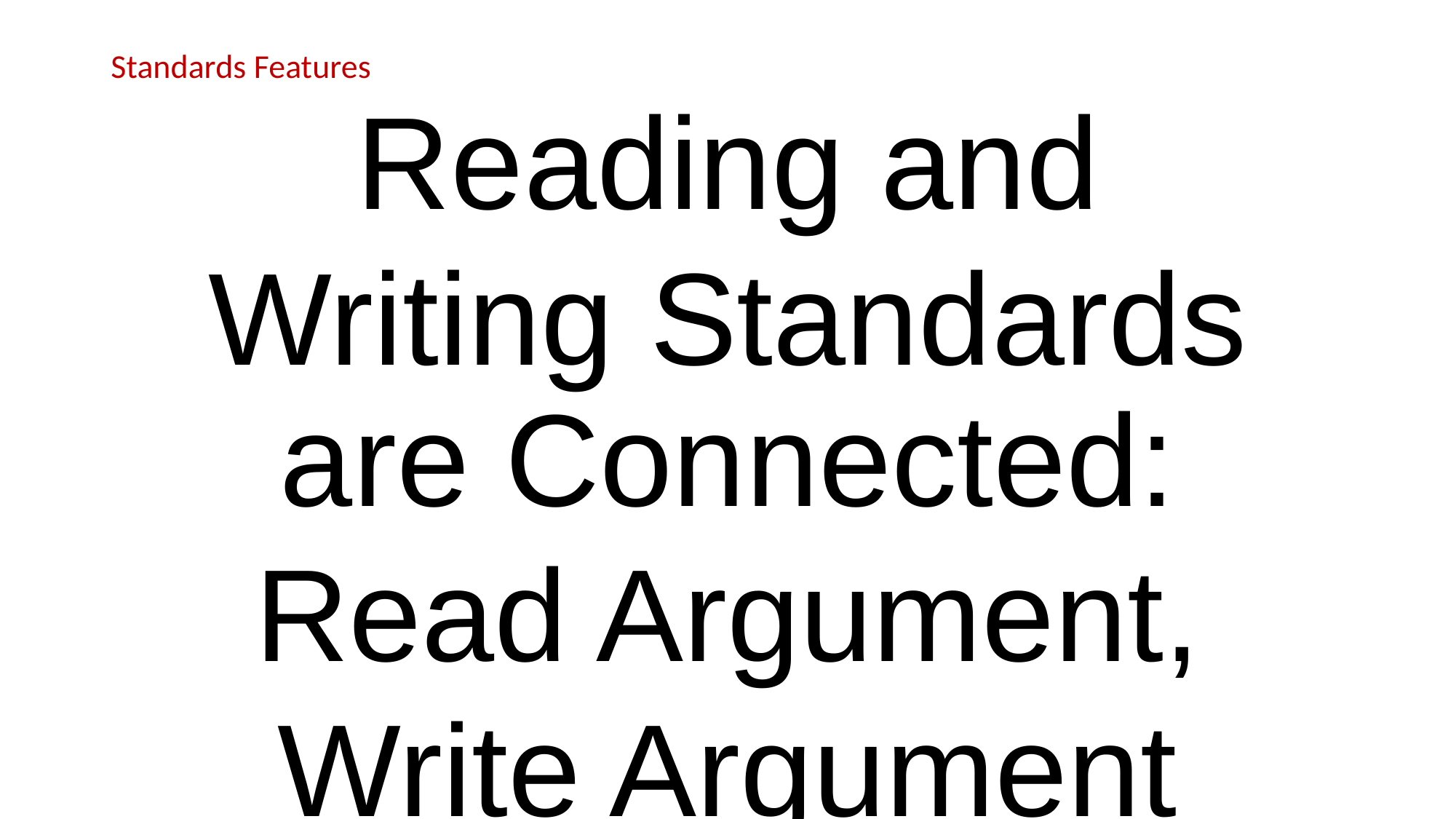

# Standards Features
Reading and
Writing Standards are Connected:
Read Argument,
Write Argument